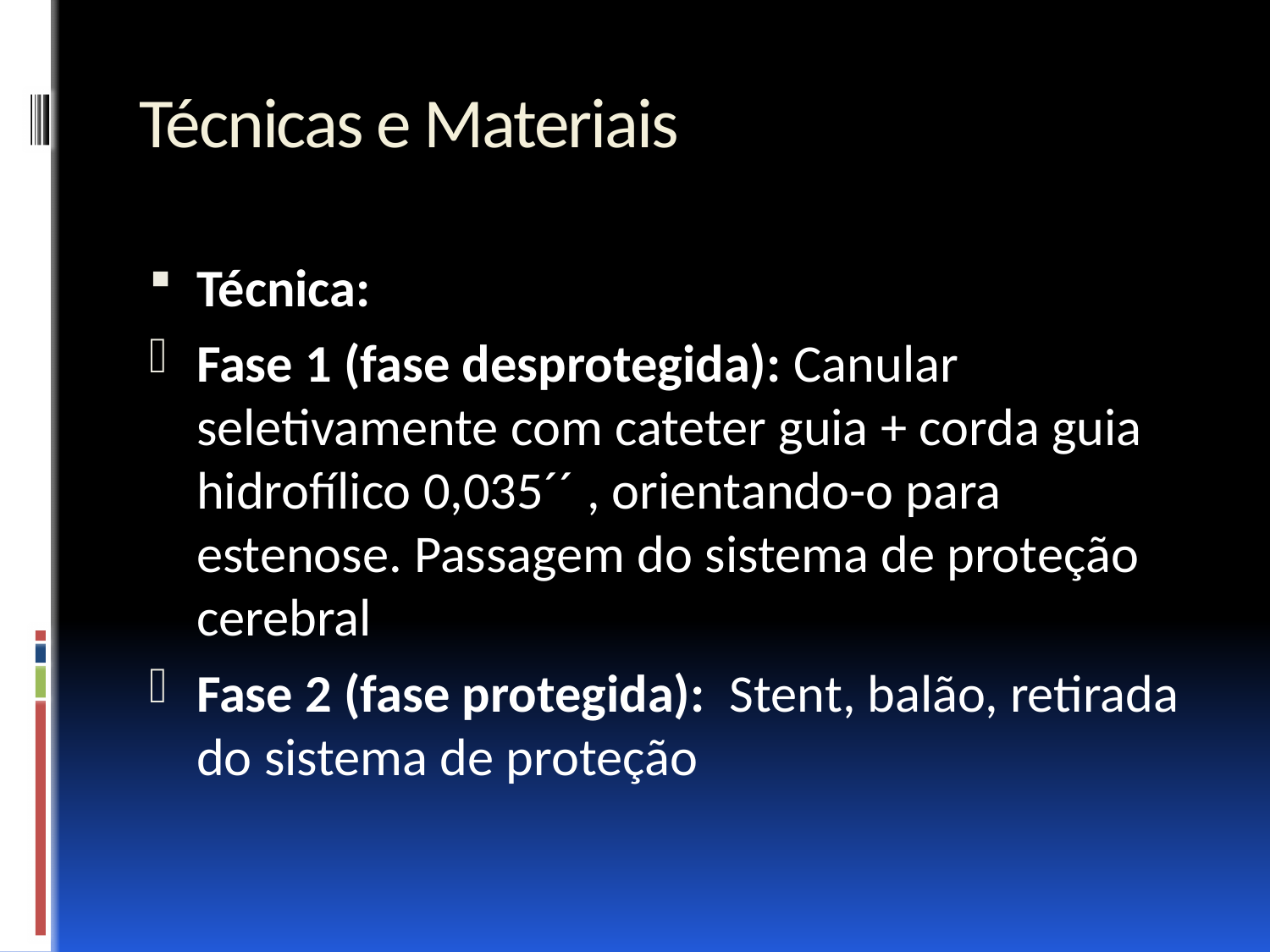

# Técnicas e Materiais
Técnica:
Fase 1 (fase desprotegida): Canular seletivamente com cateter guia + corda guia hidrofílico 0,035´´ , orientando-o para estenose. Passagem do sistema de proteção cerebral
Fase 2 (fase protegida):  Stent, balão, retirada do sistema de proteção